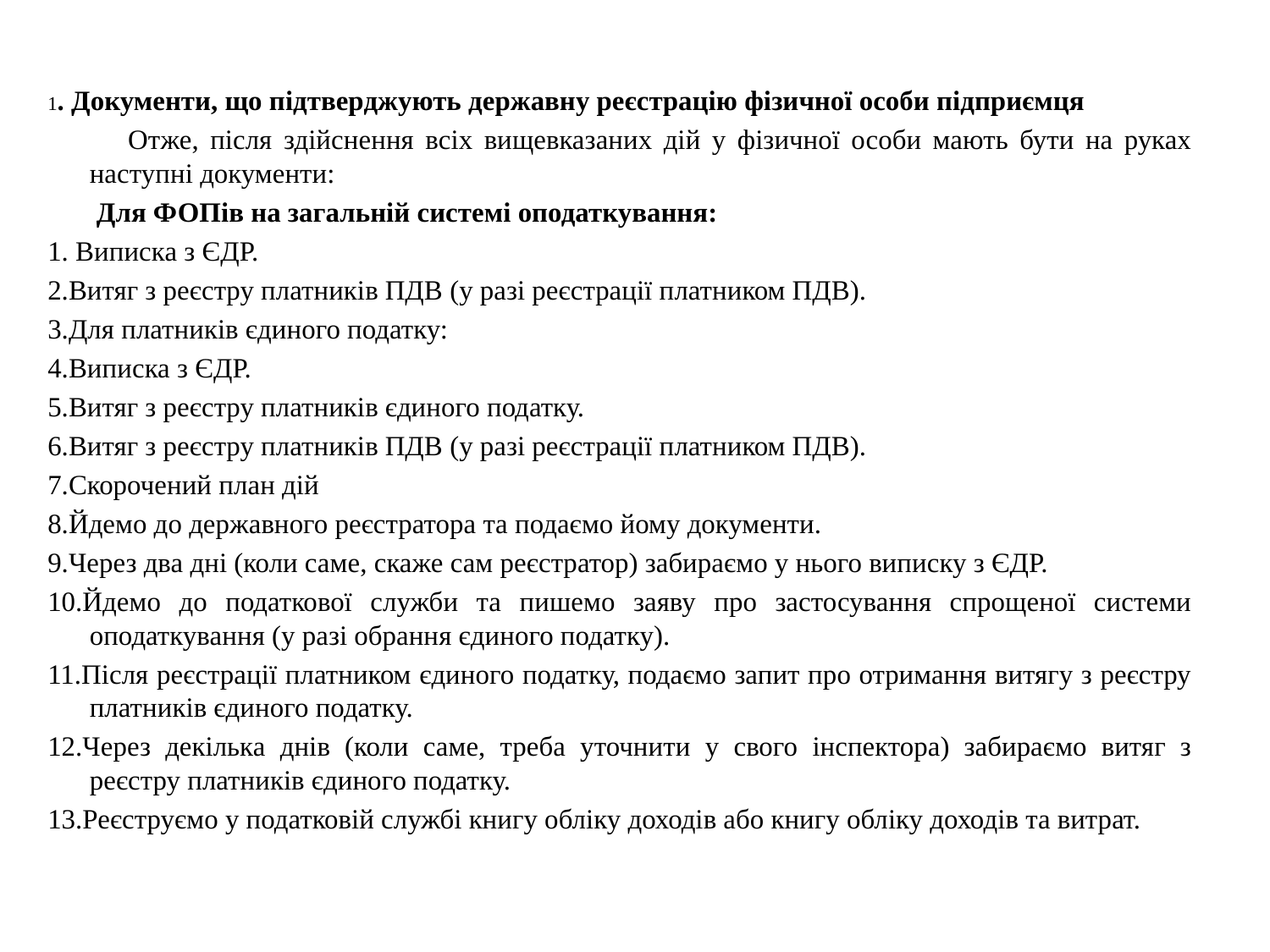

1. Документи, що підтверджують державну реєстрацію фізичної особи підприємця
       Отже, після здійснення всіх вищевказаних дій у фізичної особи мають бути на руках наступні документи:
       Для ФОПів на загальній системі оподаткування:
1. Виписка з ЄДР.
2.Витяг з реєстру платників ПДВ (у разі реєстрації платником ПДВ).
3.Для платників єдиного податку:
4.Виписка з ЄДР.
5.Витяг з реєстру платників єдиного податку.
6.Витяг з реєстру платників ПДВ (у разі реєстрації платником ПДВ).
7.Скорочений план дій
8.Йдемо до державного реєстратора та подаємо йому документи.
9.Через два дні (коли саме, скаже сам реєстратор) забираємо у нього виписку з ЄДР.
10.Йдемо до податкової служби та пишемо заяву про застосування спрощеної системи оподаткування (у разі обрання єдиного податку).
11.Після реєстрації платником єдиного податку, подаємо запит про отримання витягу з реєстру платників єдиного податку.
12.Через декілька днів (коли саме, треба уточнити у свого інспектора) забираємо витяг з реєстру платників єдиного податку.
13.Реєструємо у податковій службі книгу обліку доходів або книгу обліку доходів та витрат.